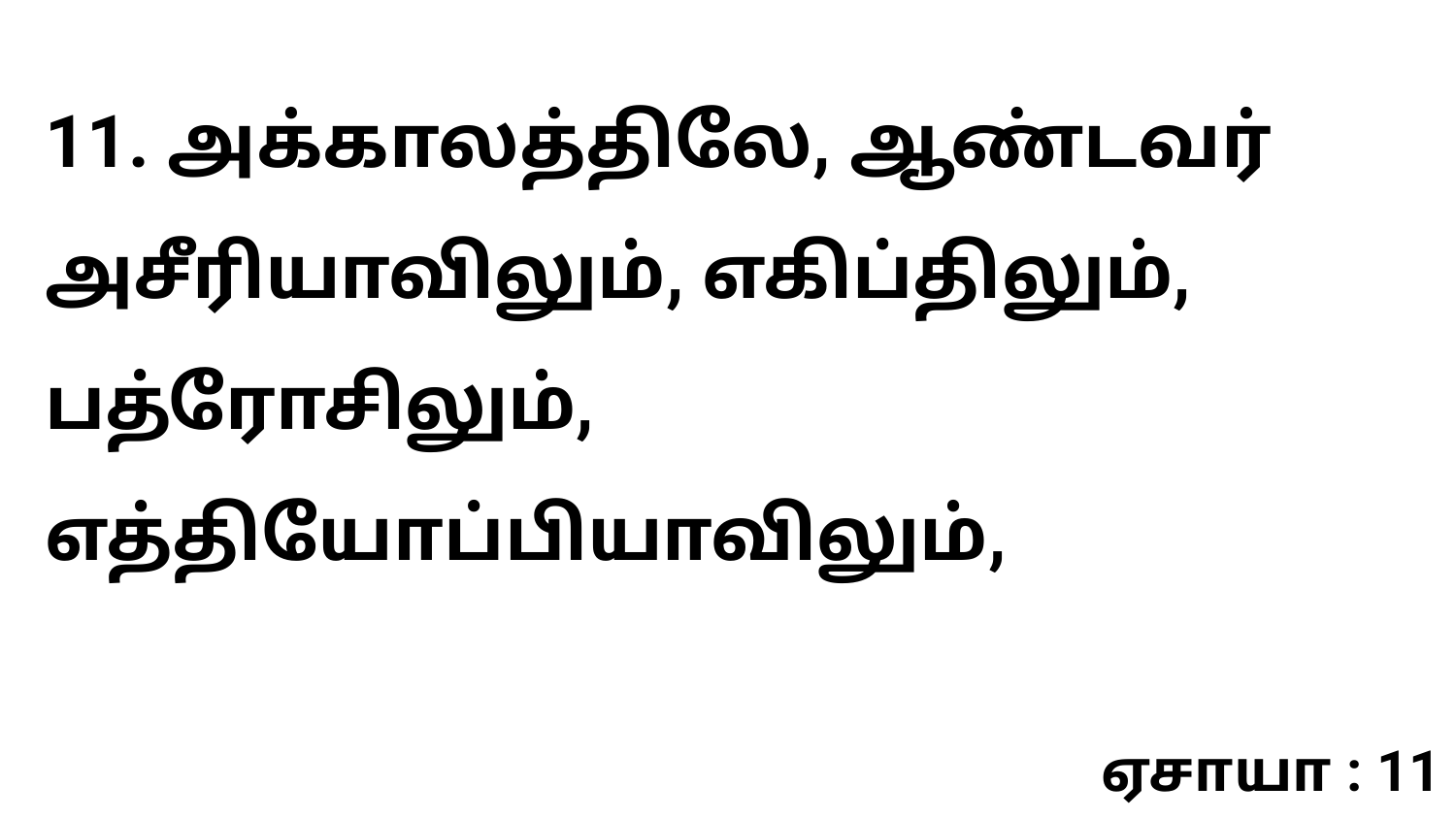

11. அக்காலத்திலே, ஆண்டவர் அசீரியாவிலும், எகிப்திலும், பத்ரோசிலும், எத்தியோப்பியாவிலும்,
ஏசாயா : 11